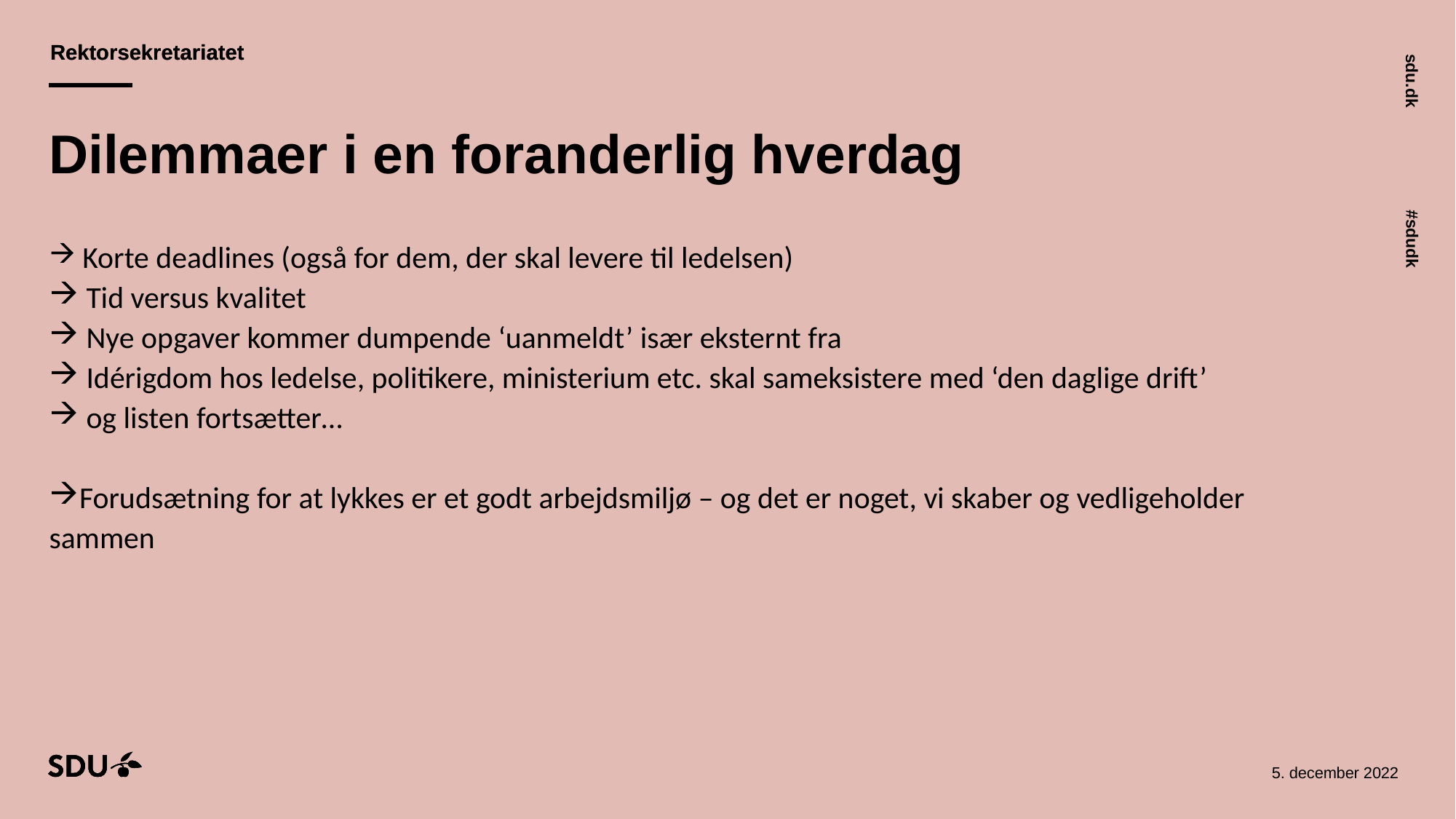

# Dilemmaer i en foranderlig hverdag
 Korte deadlines (også for dem, der skal levere til ledelsen)
 Tid versus kvalitet
 Nye opgaver kommer dumpende ‘uanmeldt’ især eksternt fra
 Idérigdom hos ledelse, politikere, ministerium etc. skal sameksistere med ‘den daglige drift’
 og listen fortsætter…

Forudsætning for at lykkes er et godt arbejdsmiljø – og det er noget, vi skaber og vedligeholder sammen

20-12-2022